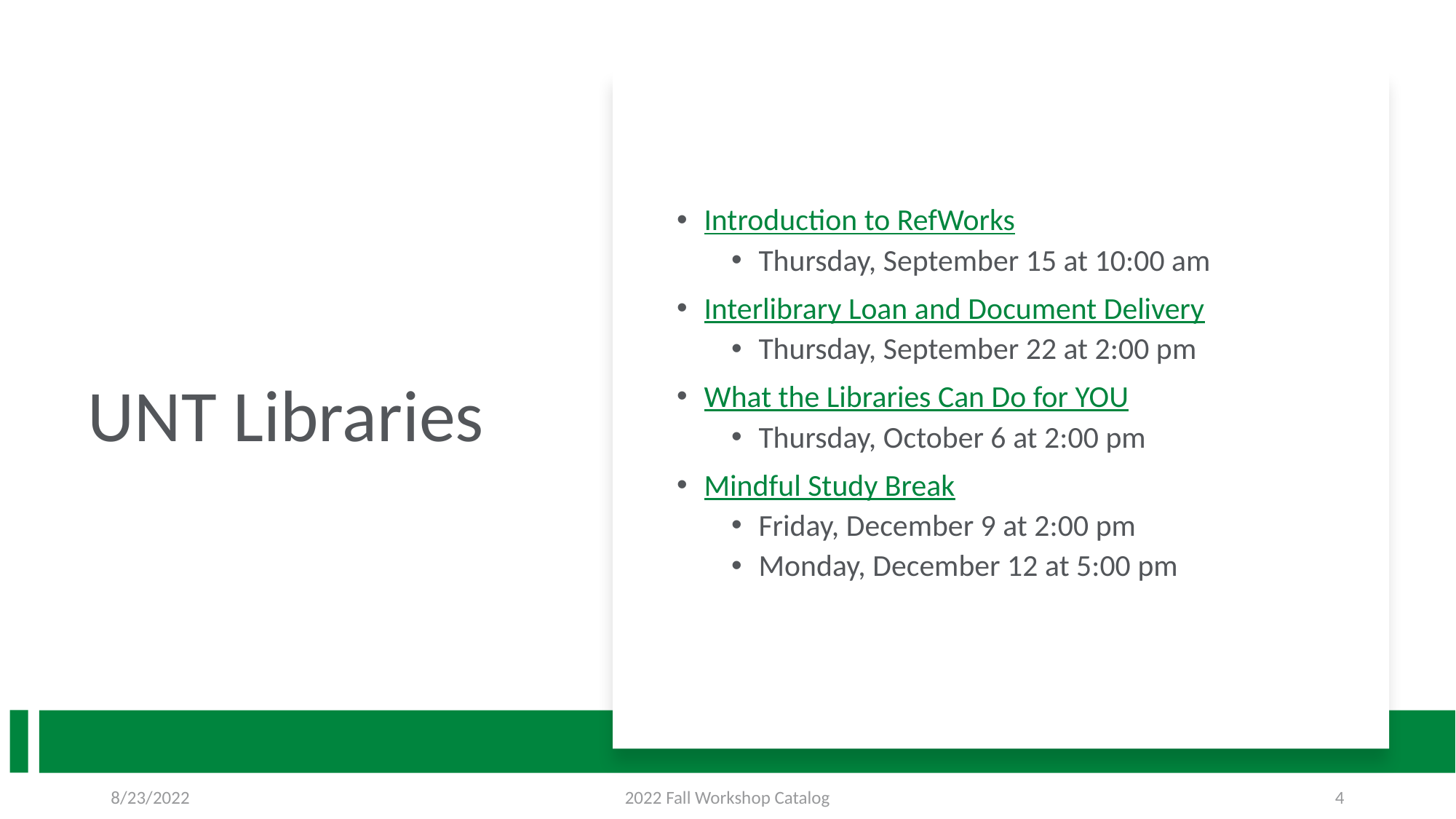

# UNT Libraries
Introduction to RefWorks
Thursday, September 15 at 10:00 am
Interlibrary Loan and Document Delivery
Thursday, September 22 at 2:00 pm
What the Libraries Can Do for YOU
Thursday, October 6 at 2:00 pm
Mindful Study Break
Friday, December 9 at 2:00 pm
Monday, December 12 at 5:00 pm

8/23/2022
2022 Fall Workshop Catalog
4